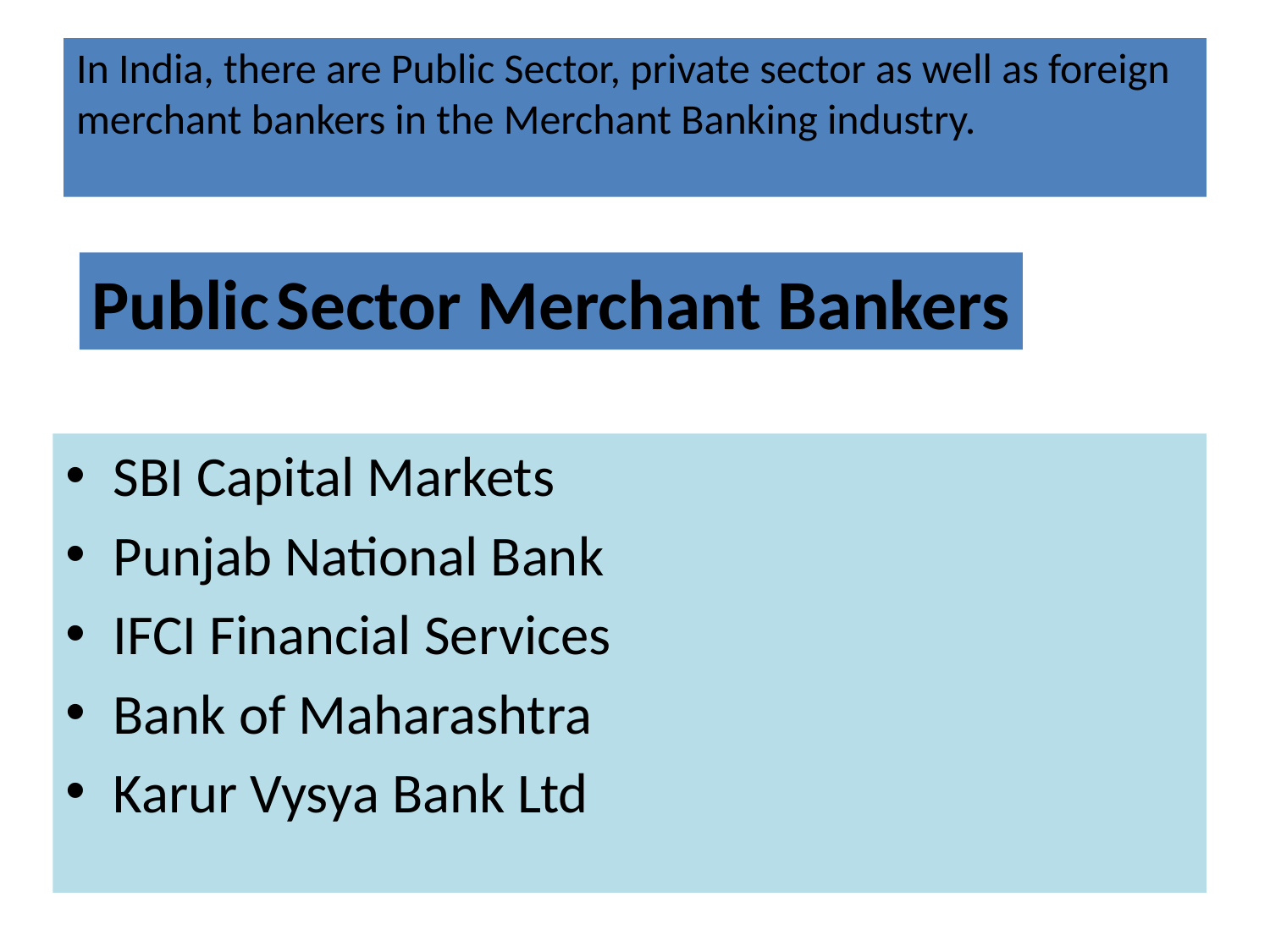

# In India, there are Public Sector, private sector as well as foreign merchant bankers in the Merchant Banking industry.
Public Sector Merchant Bankers
SBI Capital Markets
Punjab National Bank
IFCI Financial Services
Bank of Maharashtra
Karur Vysya Bank Ltd